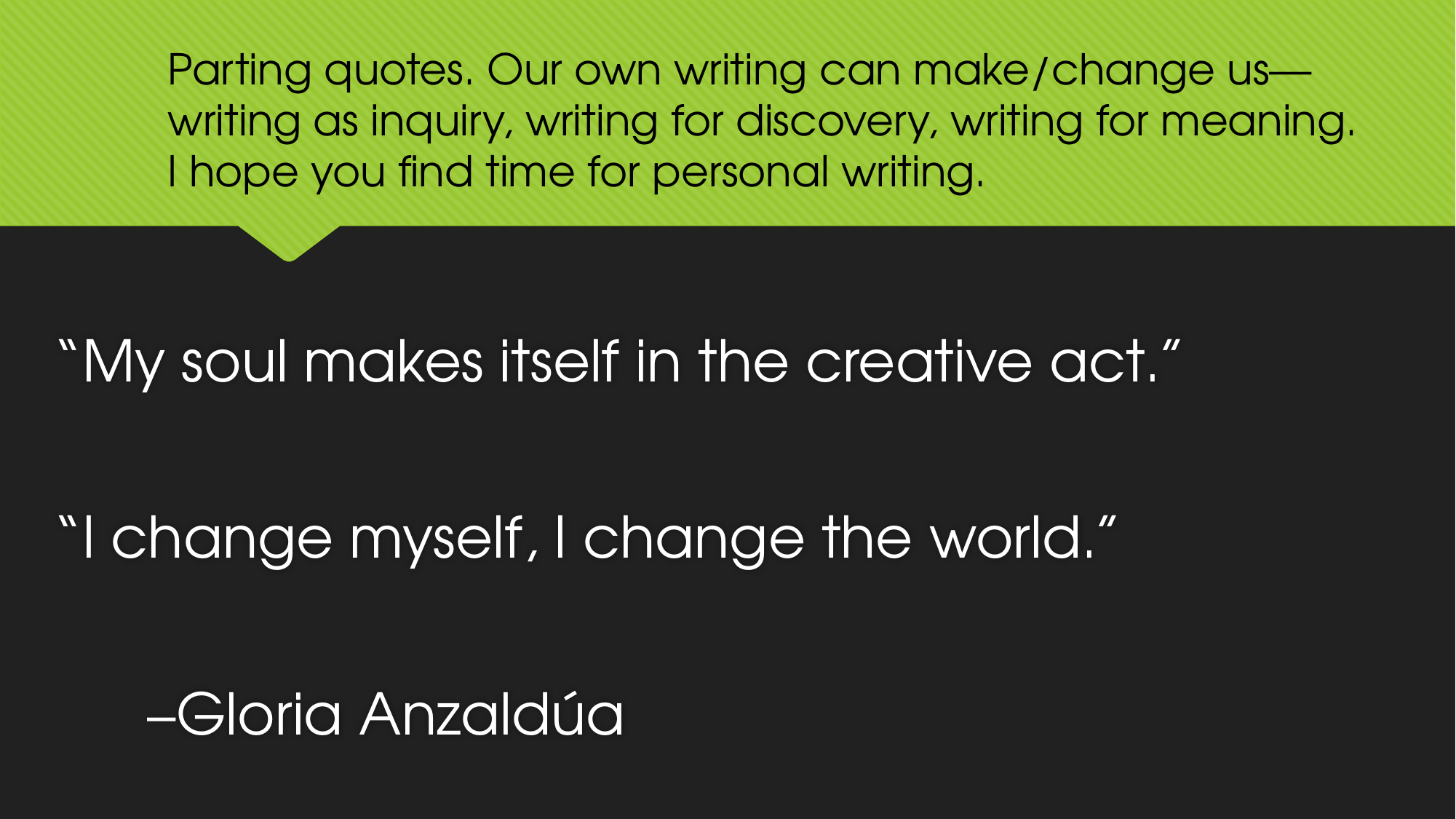

Parting quotes. Our own writing can make/change us—writing as inquiry, writing for discovery, writing for meaning. I hope you find time for personal writing.
“My soul makes itself in the creative act.”

“I change myself, I change the world.”

												–Gloria Anzaldúa